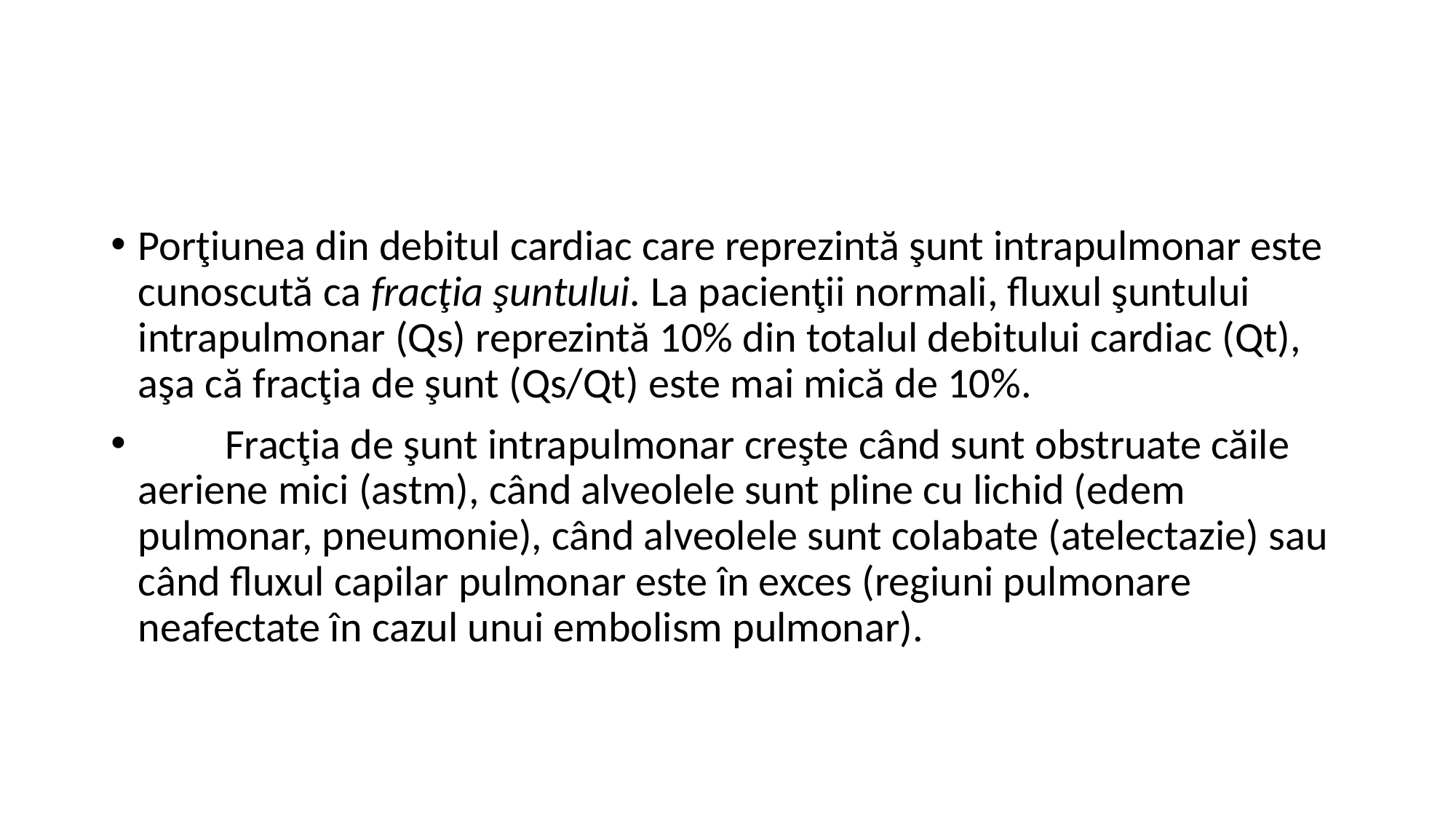

#
Porţiunea din debitul cardiac care reprezintă şunt intrapulmonar este cunoscută ca fracţia şuntului. La pacienţii normali, fluxul şuntului intrapulmonar (Qs) reprezintă 10% din totalul debitului cardiac (Qt), aşa că fracţia de şunt (Qs/Qt) este mai mică de 10%.
         Fracţia de şunt intrapulmonar creşte când sunt obstruate căile aeriene mici (astm), când alveolele sunt pline cu lichid (edem pulmonar, pneumonie), când alveolele sunt colabate (atelectazie) sau când fluxul capilar pulmonar este în exces (regiuni pulmonare neafectate în cazul unui embolism pulmonar).